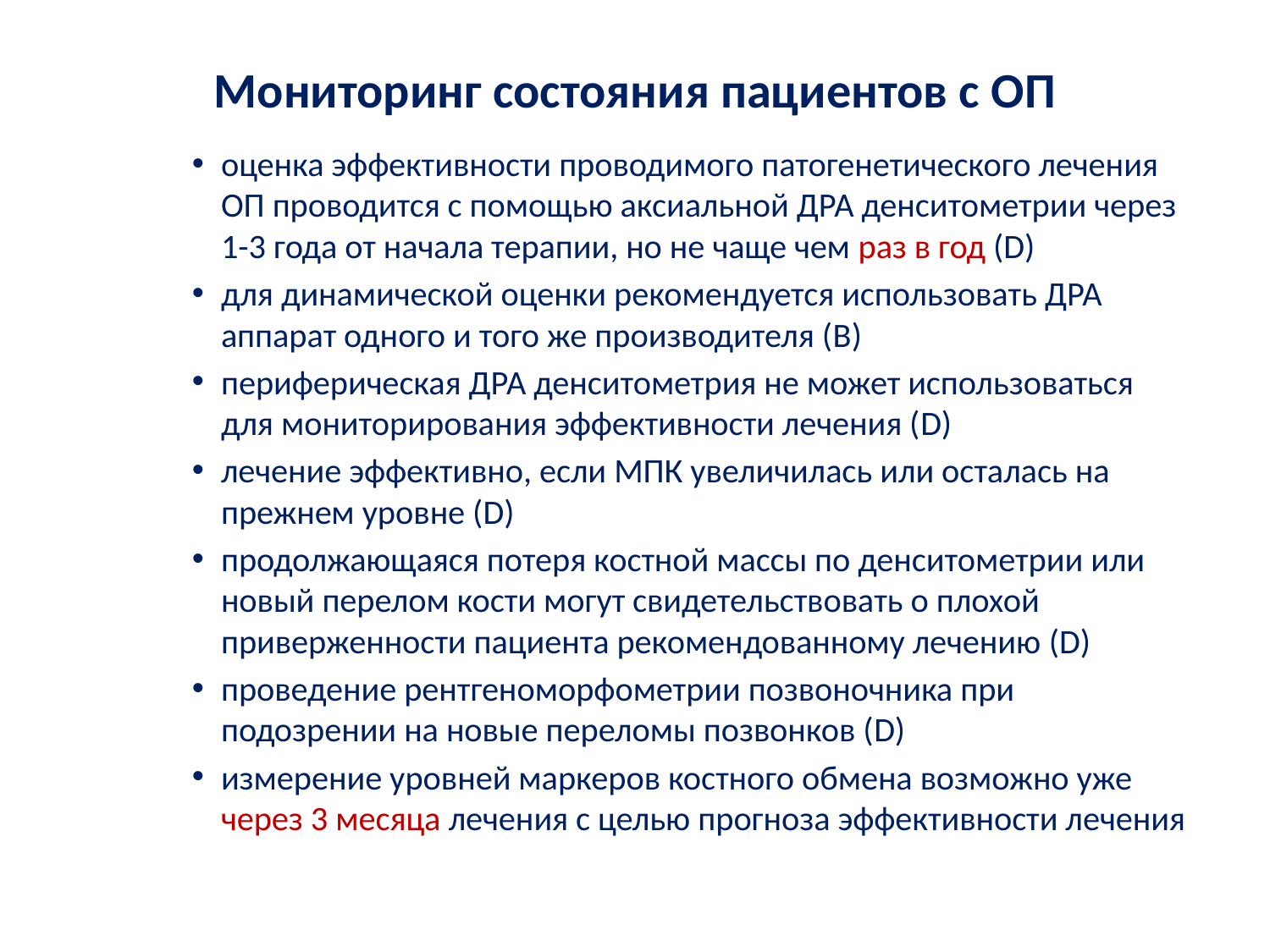

# Мониторинг состояния пациентов с ОП
оценка эффективности проводимого патогенетического лечения ОП проводится с помощью аксиальной ДРА денситометрии через 1-3 года от начала терапии, но не чаще чем раз в год (D)
для динамической оценки рекомендуется использовать ДРА аппарат одного и того же производителя (B)
периферическая ДРА денситометрия не может использоваться для мониторирования эффективности лечения (D)
лечение эффективно, если МПК увеличилась или осталась на прежнем уровне (D)
продолжающаяся потеря костной массы по денситометрии или новый перелом кости могут свидетельствовать о плохой приверженности пациента рекомендованному лечению (D)
проведение рентгеноморфометрии позвоночника при подозрении на новые переломы позвонков (D)
измерение уровней маркеров костного обмена возможно уже через 3 месяца лечения с целью прогноза эффективности лечения